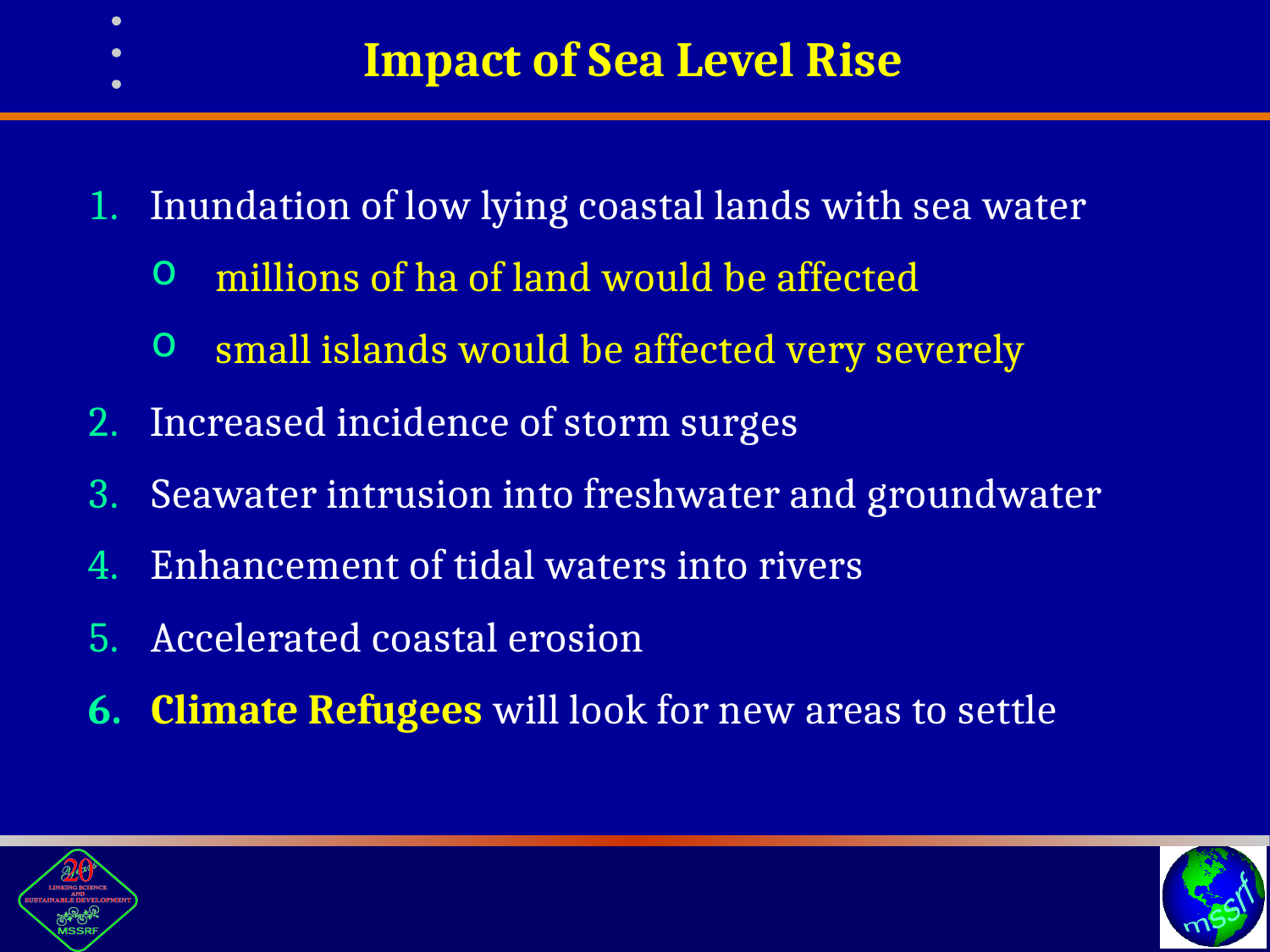

Impact of Sea Level Rise

Inundation of low lying coastal lands with sea water
millions of ha of land would be affected
small islands would be affected very severely
Increased incidence of storm surges
Seawater intrusion into freshwater and groundwater
Enhancement of tidal waters into rivers
Accelerated coastal erosion
Climate Refugees will look for new areas to settle